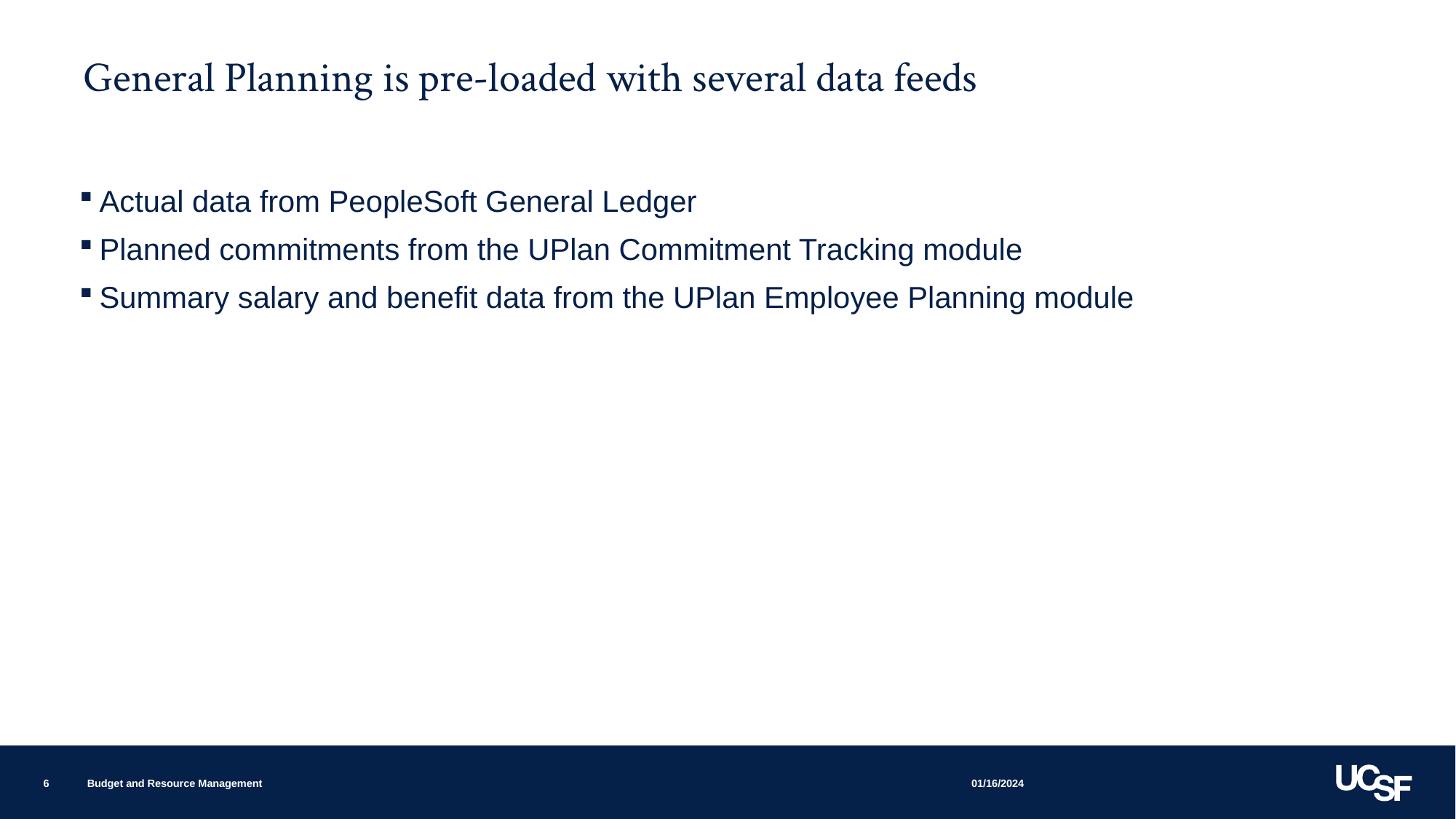

# General Planning is pre-loaded with several data feeds
Actual data from PeopleSoft General Ledger
Planned commitments from the UPlan Commitment Tracking module
Summary salary and benefit data from the UPlan Employee Planning module
01/16/2024
6
Budget and Resource Management